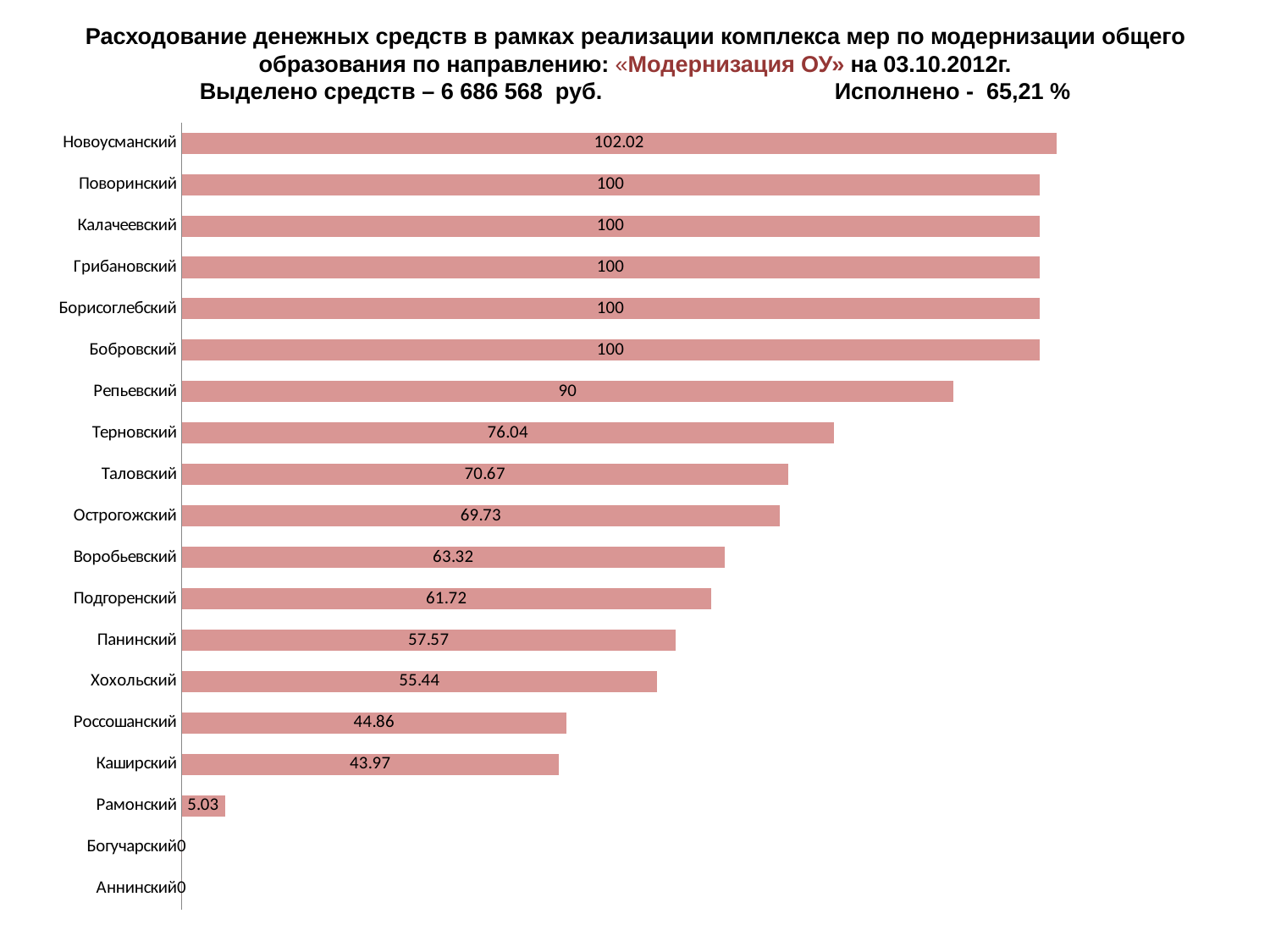

# Расходование денежных средств в рамках реализации комплекса мер по модернизации общего образования по направлению: «Модернизация ОУ» на 03.10.2012г. Выделено средств – 6 686 568  руб. 		Исполнено -  65,21 %

### Chart

| Category |  |
|---|---|
| Аннинский | 0.0 |
| Богучарский | 0.0 |
| Рамонский | 5.03 |
| Каширский | 43.97 |
| Россошанский | 44.86 |
| Хохольский | 55.44 |
| Панинский | 57.57 |
| Подгоренский | 61.72000000000001 |
| Воробьевский | 63.32 |
| Острогожский | 69.73 |
| Таловский | 70.66999999999999 |
| Терновский | 76.04 |
| Репьевский | 90.0 |
| Бобровский | 100.0 |
| Борисоглебский | 100.0 |
| Грибановский | 100.0 |
| Калачеевский | 100.0 |
| Поворинский | 100.0 |
| Новоусманский | 102.02 |